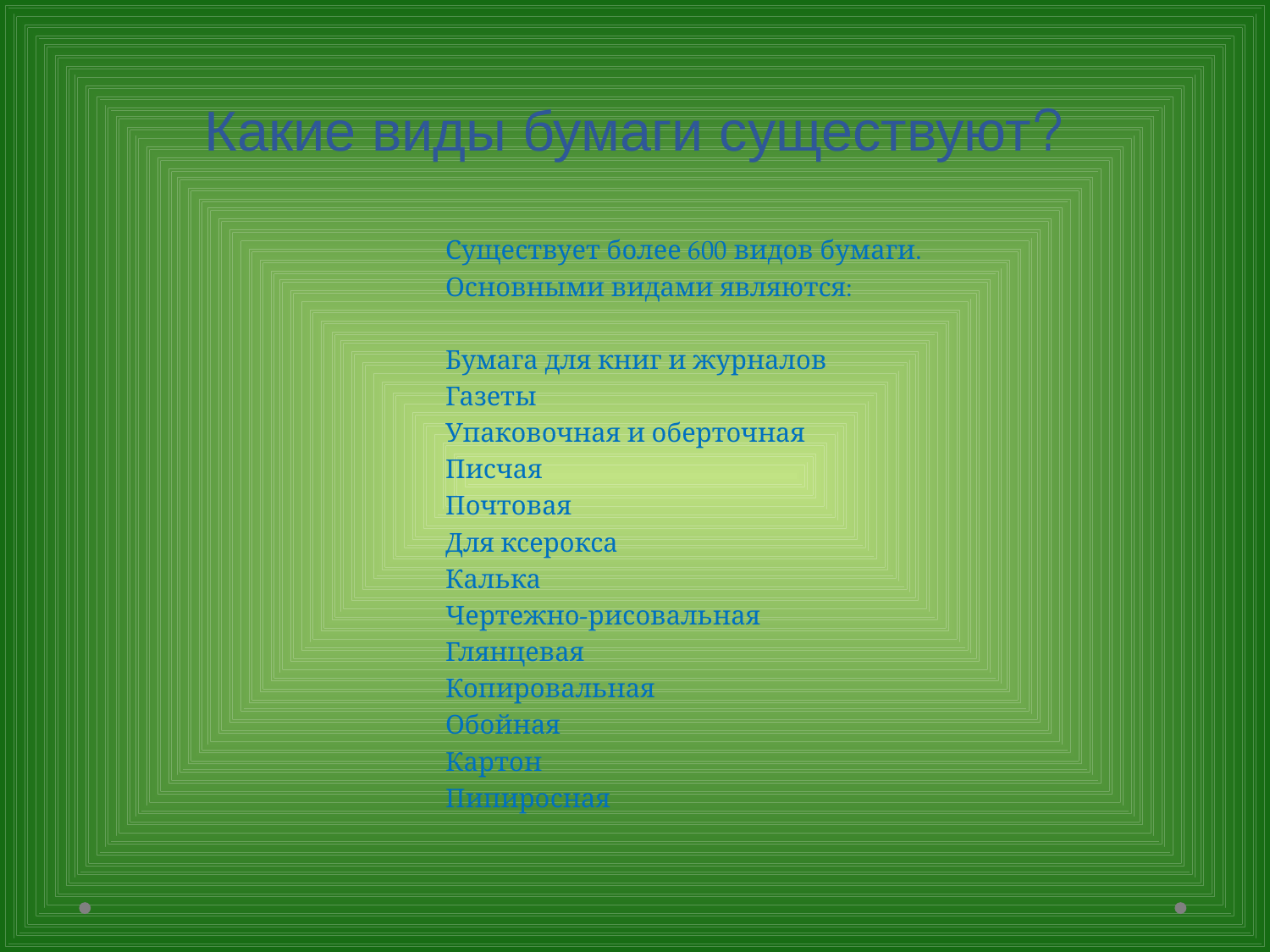

# Какие виды бумаги существуют?

Существует более 600 видов бумаги.
Основными видами являются:

Бумага для книг и журналов
Газеты
Упаковочная и оберточная
Писчая
Почтовая
Для ксерокса
Калька
Чертежно-рисовальная
Глянцевая
Копировальная
Обойная
Картон
Пипиросная